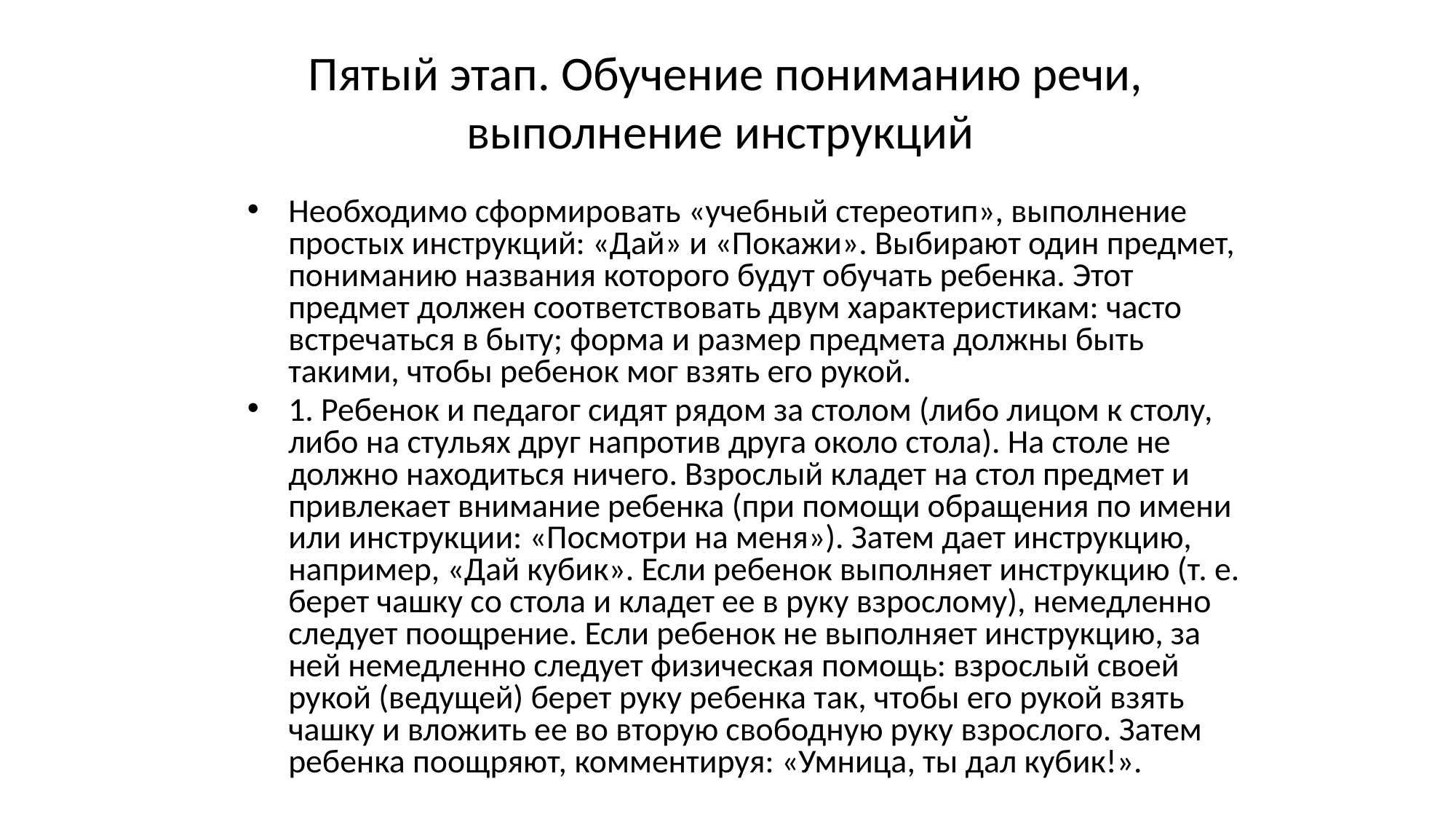

# Пятый этап. Обучение пониманию речи, выполнение инструкций
Необходимо сформировать «учебный стереотип», выполнение простых инструкций: «Дай» и «Покажи». Выбирают один предмет, пониманию названия которого будут обучать ребенка. Этот предмет должен соответствовать двум характеристикам: часто встречаться в быту; форма и размер предмета должны быть такими, чтобы ребенок мог взять его рукой.
1. Ребенок и педагог сидят рядом за столом (либо лицом к столу, либо на стульях друг напротив друга около стола). На столе не должно находиться ничего. Взрослый кладет на стол предмет и привлекает внимание ребенка (при помощи обращения по имени или инструкции: «Посмотри на меня»). Затем дает инструкцию, например, «Дай кубик». Если ребенок выполняет инструкцию (т. е. берет чашку со стола и кладет ее в руку взрослому), немедленно следует поощрение. Если ребенок не выполняет инструкцию, за ней немедленно следует физическая помощь: взрослый своей рукой (ведущей) берет руку ребенка так, чтобы его рукой взять чашку и вложить ее во вторую свободную руку взрослого. Затем ребенка поощряют, комментируя: «Умница, ты дал кубик!».